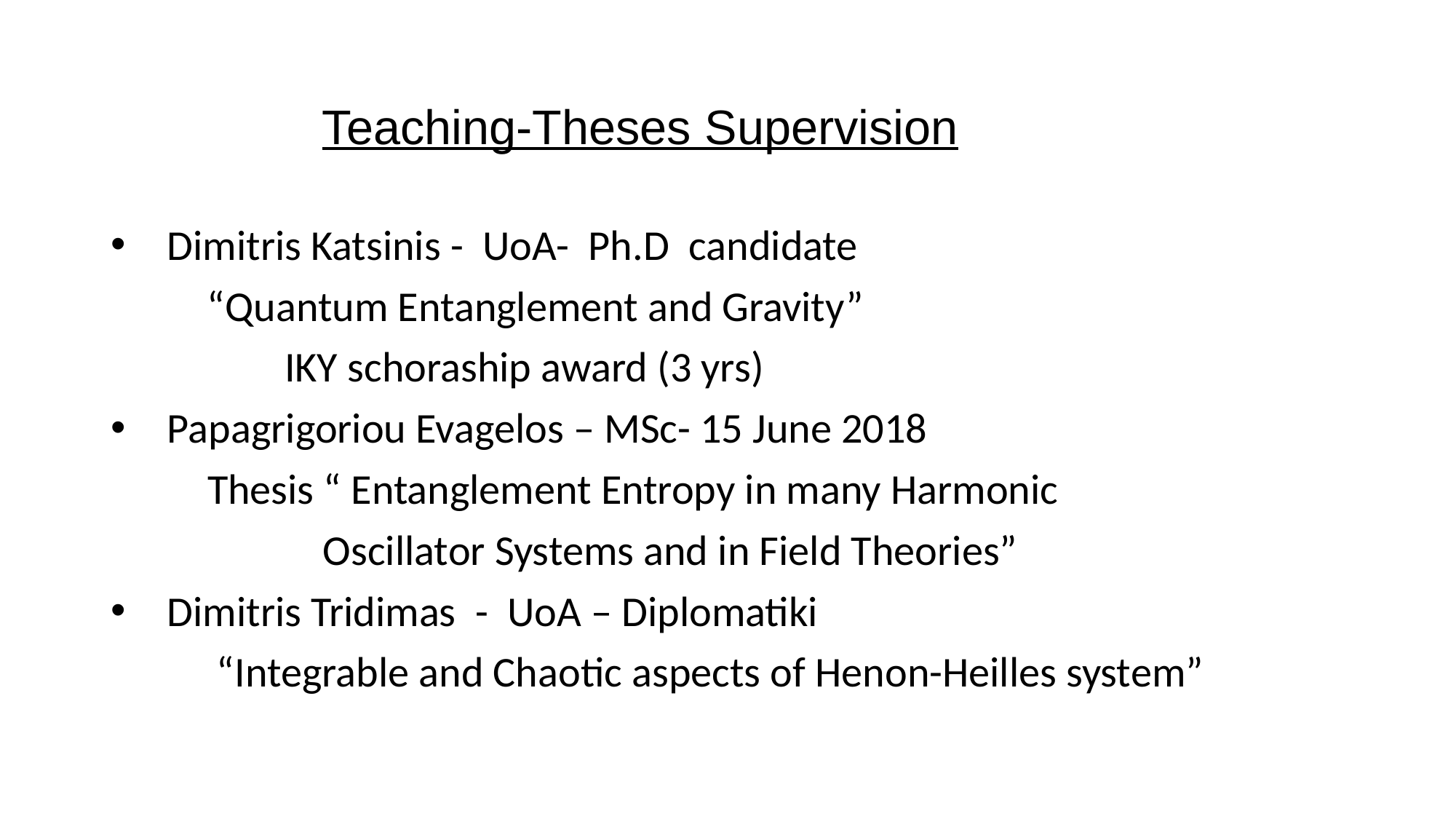

# Teaching-Theses Supervision
   Dimitris Katsinis -  UoA-  Ph.D  candidate
          “Quantum Entanglement and Gravity”
                  IKY schoraship award (3 yrs)
   Papagrigoriou Evagelos – MSc- 15 June 2018
          Thesis “ Entanglement Entropy in many Harmonic
                      Oscillator Systems and in Field Theories”
   Dimitris Tridimas  -  UoA – Diplomatiki
           “Integrable and Chaotic aspects of Henon-Heilles system”